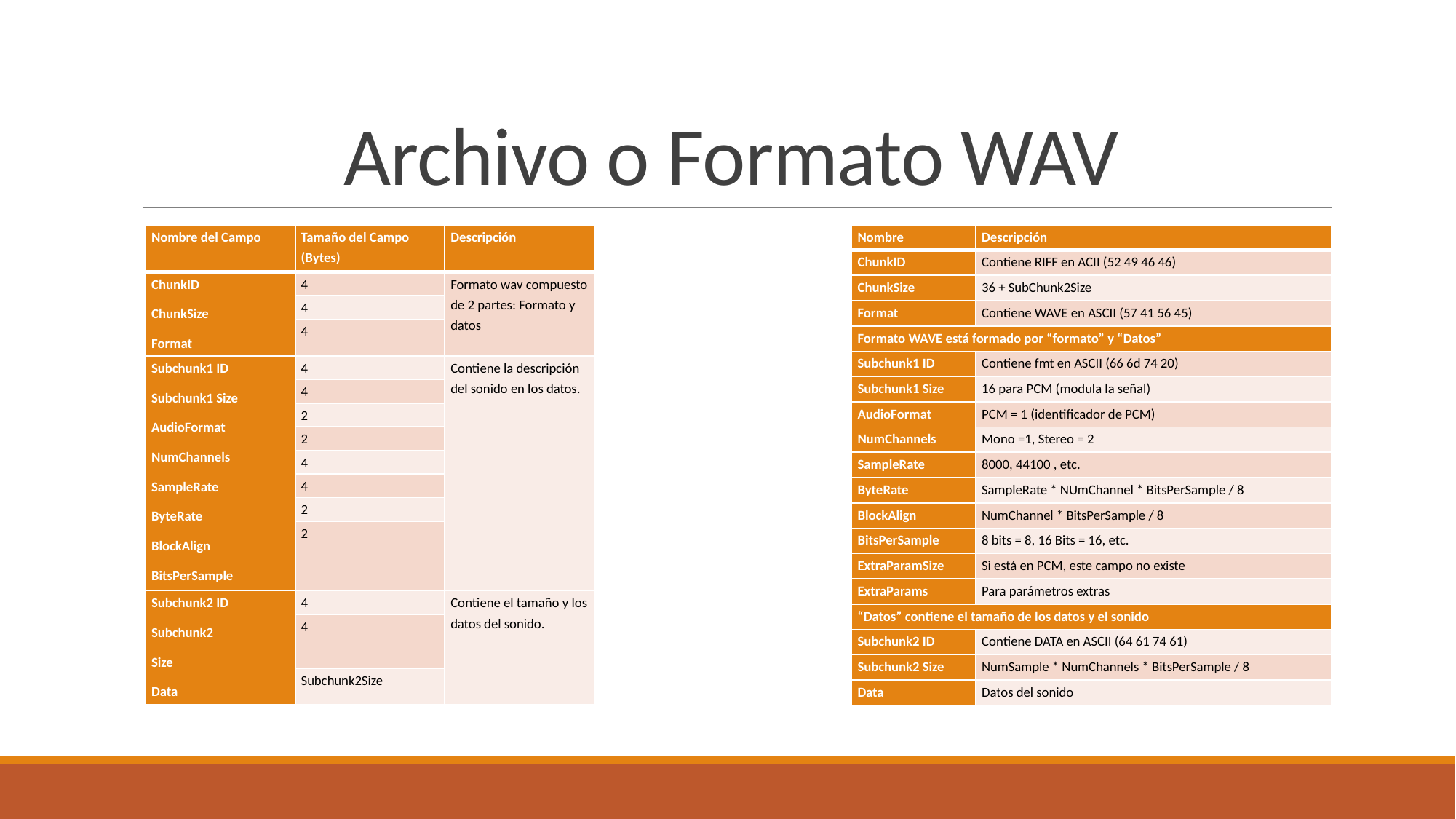

# Archivo o Formato WAV
| Nombre del Campo | Tamaño del Campo (Bytes) | Descripción |
| --- | --- | --- |
| ChunkID ChunkSize Format | 4 | Formato wav compuesto de 2 partes: Formato y datos |
|  | 4 |  |
|  | 4 |  |
| Subchunk1 ID Subchunk1 Size AudioFormat NumChannels SampleRate ByteRate BlockAlign BitsPerSample | 4 | Contiene la descripción del sonido en los datos. |
|  | 4 |  |
|  | 2 |  |
|  | 2 |  |
|  | 4 |  |
|  | 4 |  |
|  | 2 |  |
|  | 2 |  |
| Subchunk2 ID Subchunk2 Size Data | 4 | Contiene el tamaño y los datos del sonido. |
|  | 4 |  |
|  | Subchunk2Size |  |
| Nombre | Descripción |
| --- | --- |
| ChunkID | Contiene RIFF en ACII (52 49 46 46) |
| ChunkSize | 36 + SubChunk2Size |
| Format | Contiene WAVE en ASCII (57 41 56 45) |
| Formato WAVE está formado por “formato” y “Datos” |  |
| Subchunk1 ID | Contiene fmt en ASCII (66 6d 74 20) |
| Subchunk1 Size | 16 para PCM (modula la señal) |
| AudioFormat | PCM = 1 (identificador de PCM) |
| NumChannels | Mono =1, Stereo = 2 |
| SampleRate | 8000, 44100 , etc. |
| ByteRate | SampleRate \* NUmChannel \* BitsPerSample / 8 |
| BlockAlign | NumChannel \* BitsPerSample / 8 |
| BitsPerSample | 8 bits = 8, 16 Bits = 16, etc. |
| ExtraParamSize | Si está en PCM, este campo no existe |
| ExtraParams | Para parámetros extras |
| “Datos” contiene el tamaño de los datos y el sonido |  |
| Subchunk2 ID | Contiene DATA en ASCII (64 61 74 61) |
| Subchunk2 Size | NumSample \* NumChannels \* BitsPerSample / 8 |
| Data | Datos del sonido |